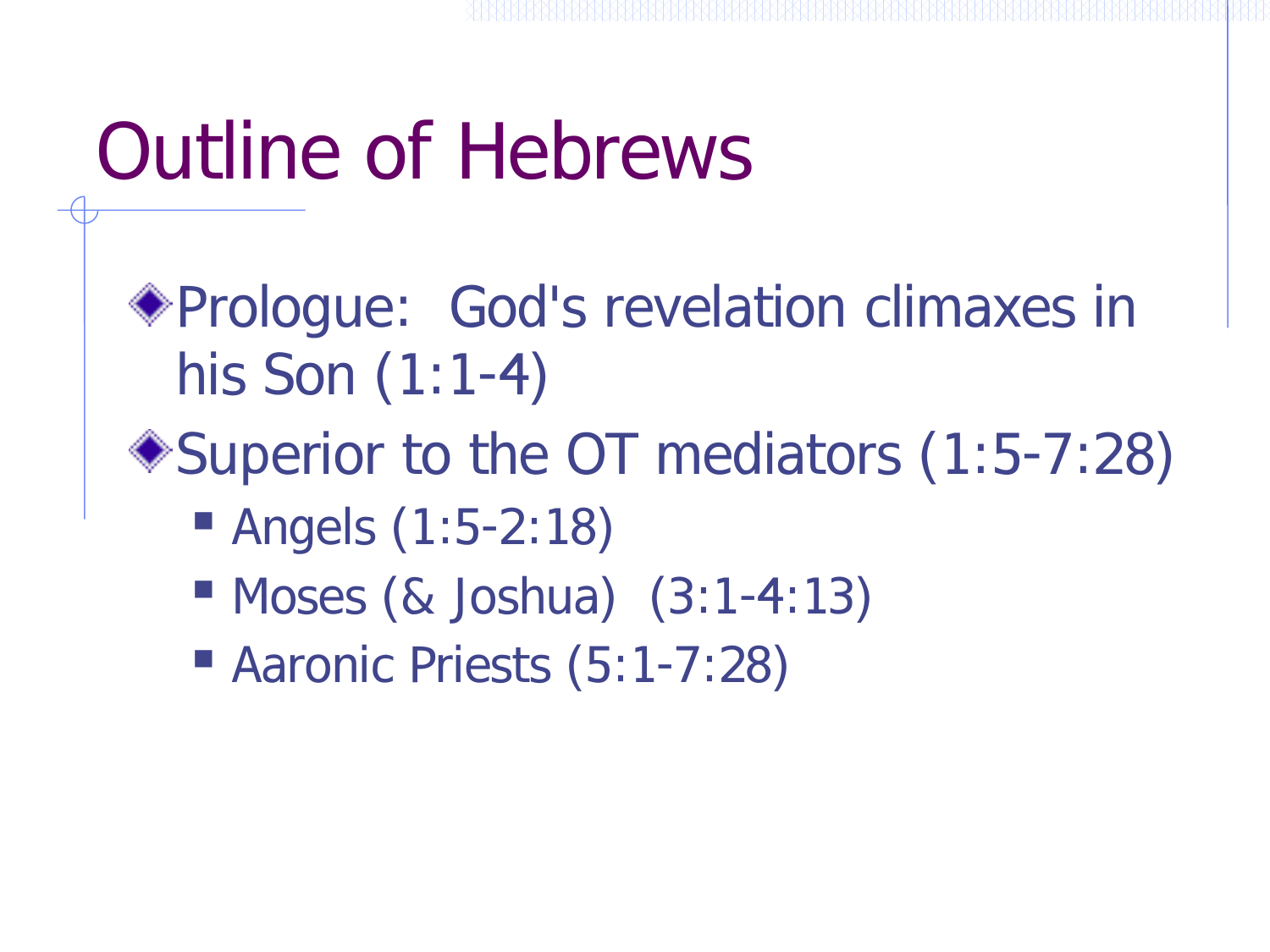

# Outline of Hebrews
Prologue:  God's revelation climaxes in his Son (1:1-4)
Superior to the OT mediators (1:5-7:28)
Angels (1:5-2:18)
Moses (& Joshua)  (3:1-4:13)
Aaronic Priests (5:1-7:28)